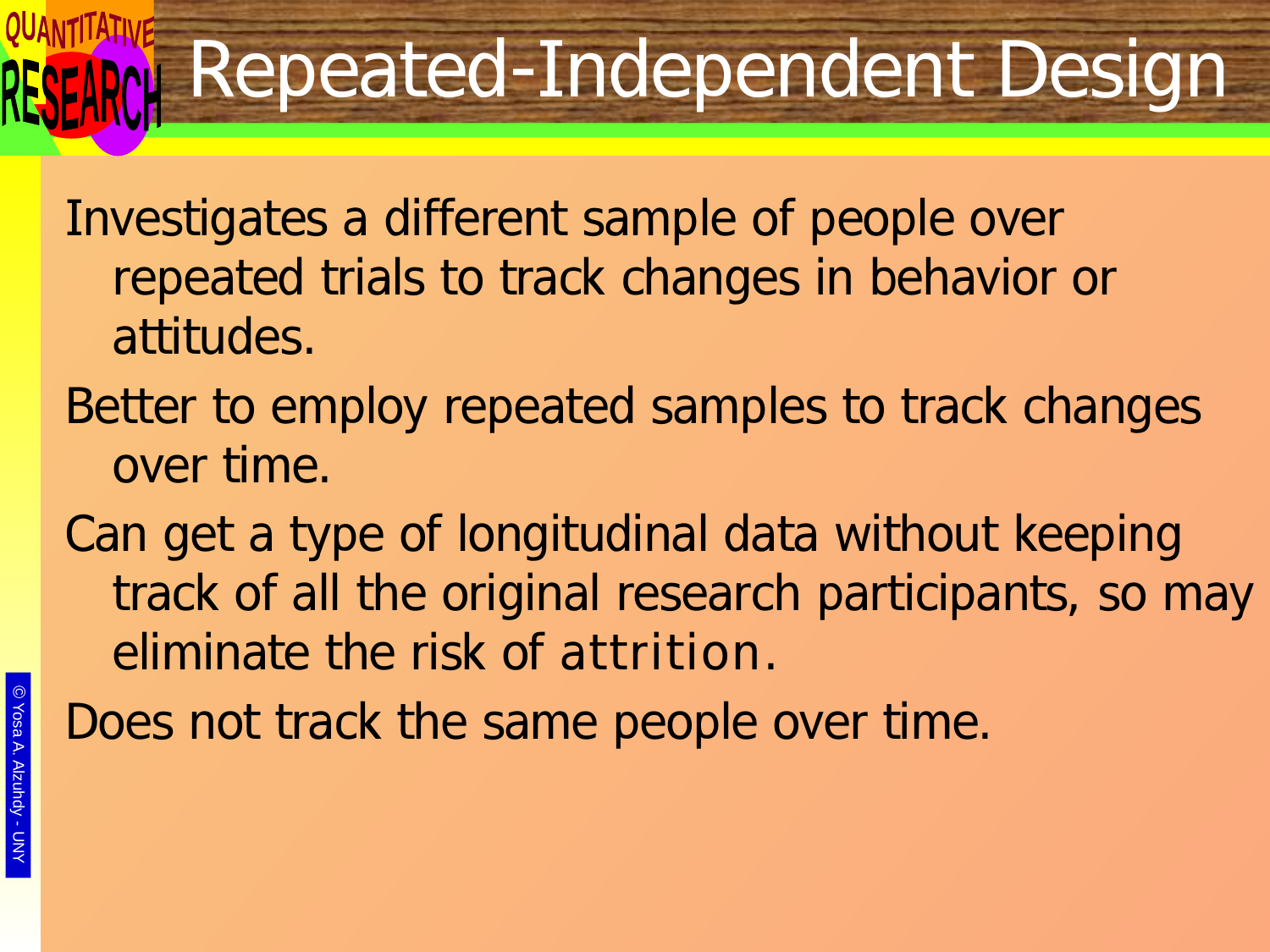

# Repeated-Independent Design
Investigates a different sample of people over repeated trials to track changes in behavior or attitudes.
Better to employ repeated samples to track changes over time.
Can get a type of longitudinal data without keeping track of all the original research participants, so may eliminate the risk of attrition.
Does not track the same people over time.